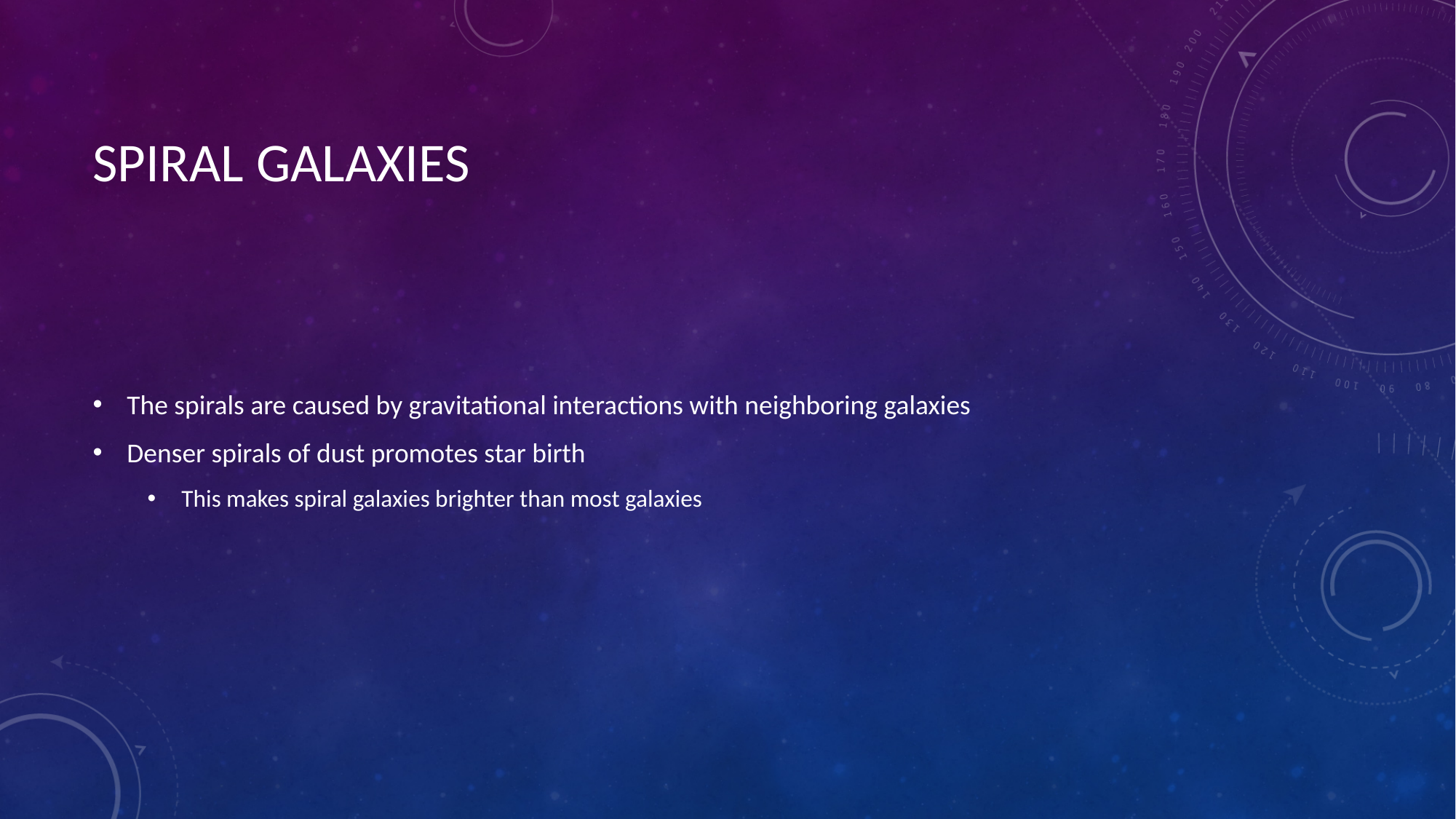

# Spiral Galaxies
The spirals are caused by gravitational interactions with neighboring galaxies
Denser spirals of dust promotes star birth
This makes spiral galaxies brighter than most galaxies